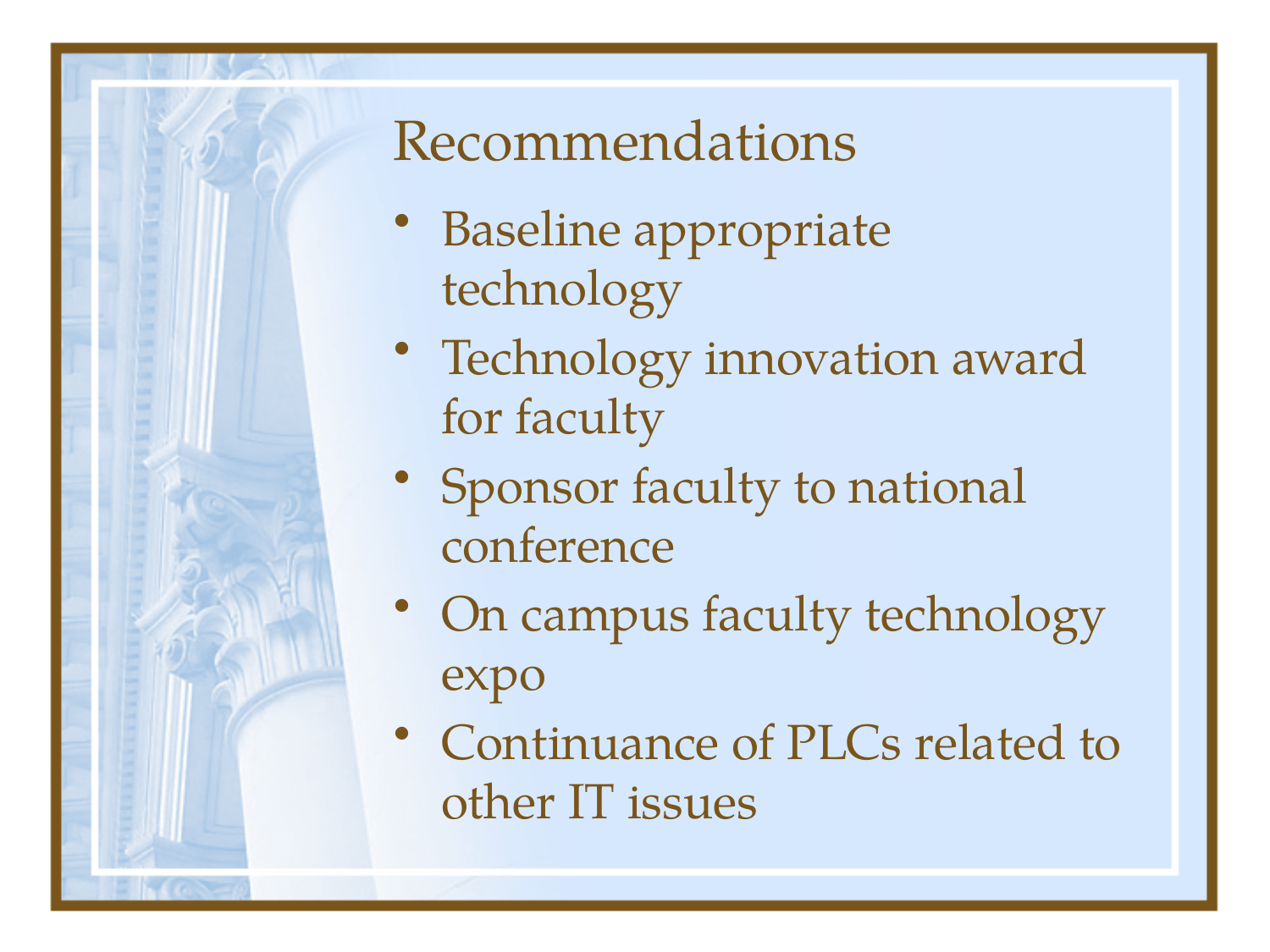

# Recommendations
Baseline appropriate technology
Technology innovation award for faculty
Sponsor faculty to national conference
On campus faculty technology expo
Continuance of PLCs related to other IT issues